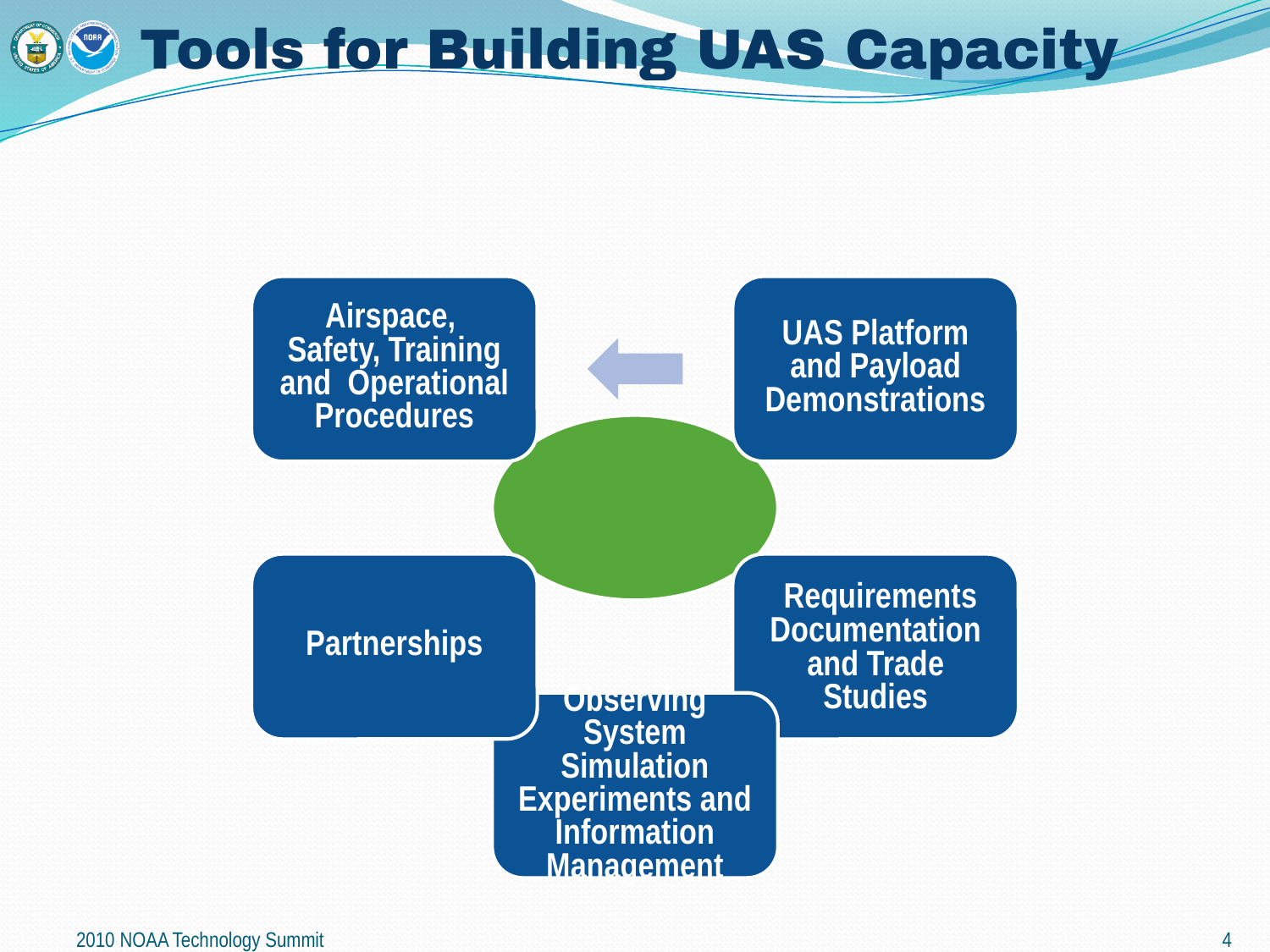

# Tools for Building UAS Capacity
UAS Platform and Payload Demonstrations
 Requirements Documentation and Trade Studies
Observing System Simulation Experiments and Information Management
Partnerships
Airspace,  Safety, Training and  Operational Procedures
2010 NOAA Technology Summit
4